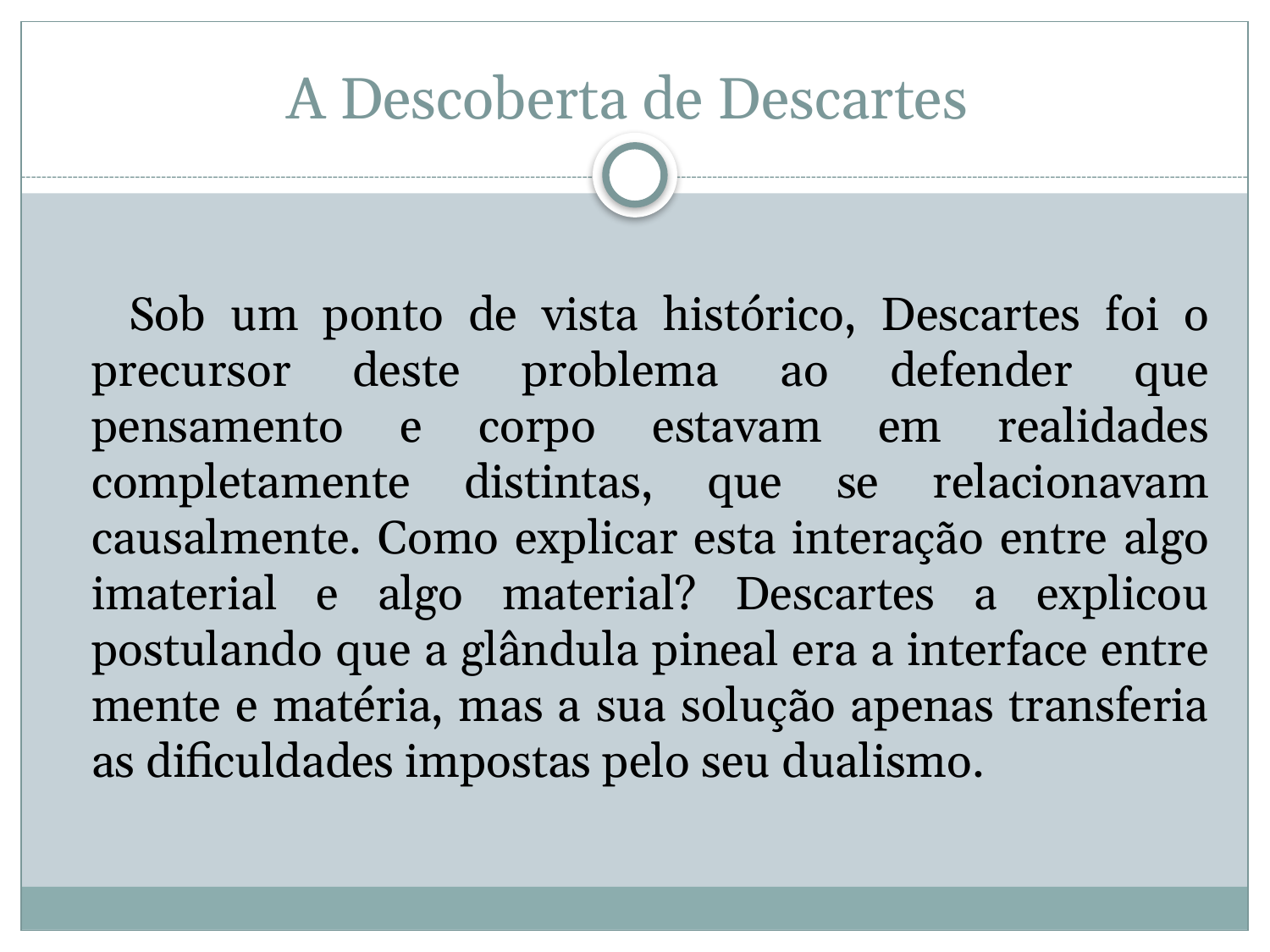

# A Descoberta de Descartes

   Sob um ponto de vista histórico, Descartes foi o precursor deste problema ao defender que pensamento e corpo estavam em realidades completamente distintas, que se relacionavam causalmente. Como explicar esta interação entre algo imaterial e algo material? Descartes a explicou postulando que a glândula pineal era a interface entre mente e matéria, mas a sua solução apenas transferia as dificuldades impostas pelo seu dualismo.